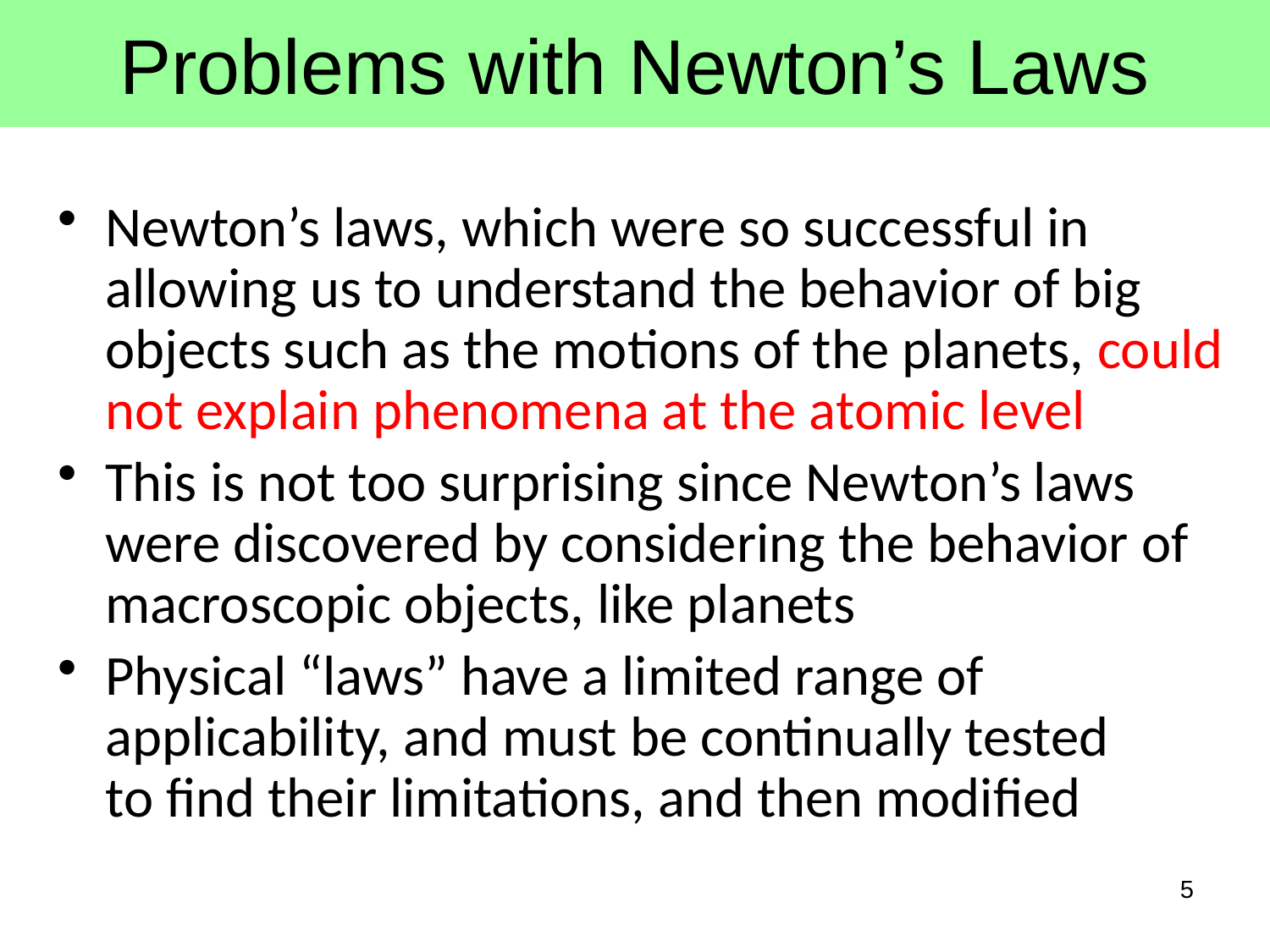

# Problems with Newton’s Laws
Newton’s laws, which were so successful in allowing us to understand the behavior of big objects such as the motions of the planets, could not explain phenomena at the atomic level
This is not too surprising since Newton’s laws were discovered by considering the behavior of macroscopic objects, like planets
Physical “laws” have a limited range of applicability, and must be continually tested
to find their limitations, and then modified

5